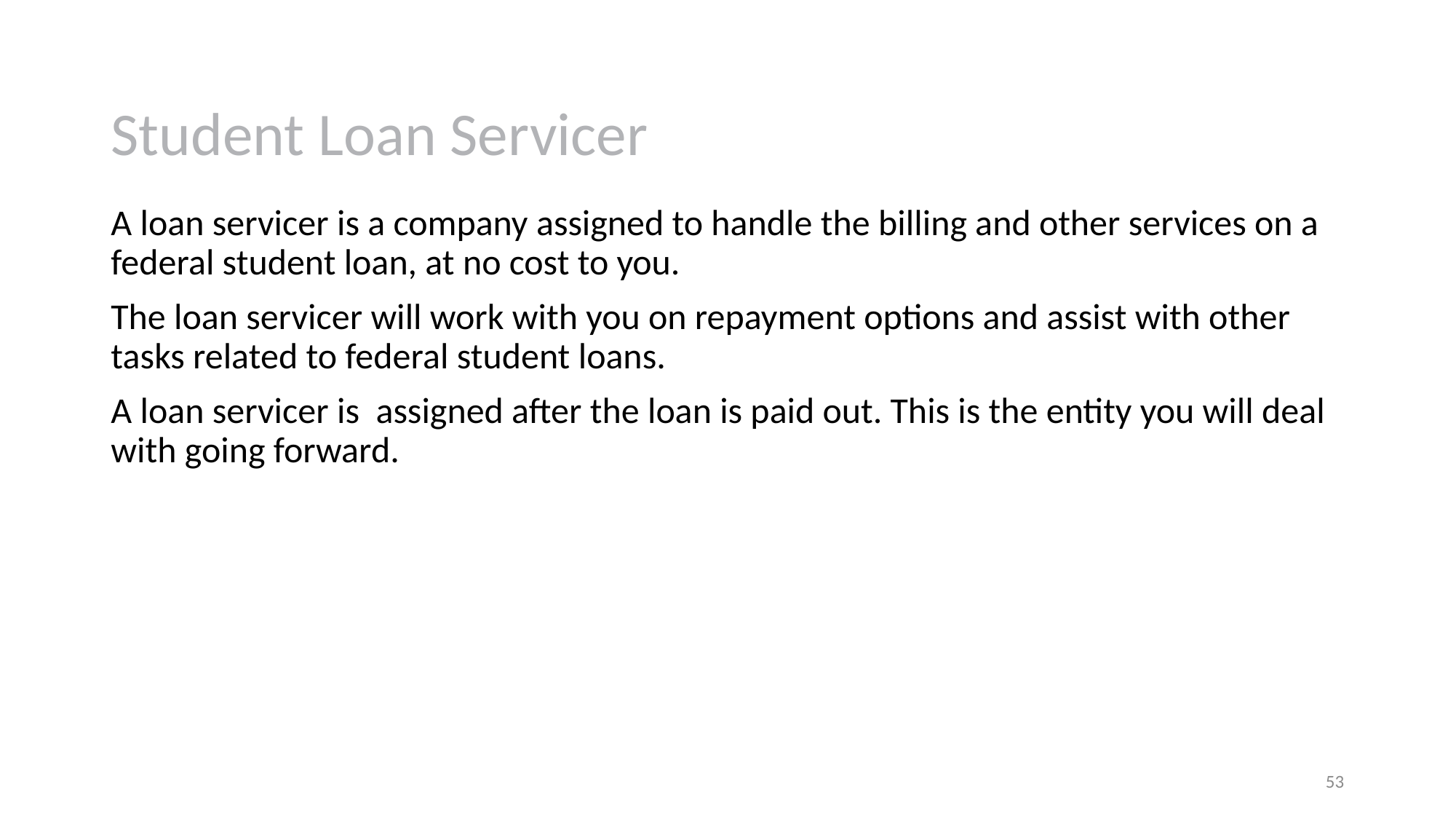

# Student Loan Servicer
A loan servicer is a company assigned to handle the billing and other services on a federal student loan, at no cost to you.
The loan servicer will work with you on repayment options and assist with other tasks related to federal student loans.
A loan servicer is  assigned after the loan is paid out. This is the entity you will deal with going forward.

53